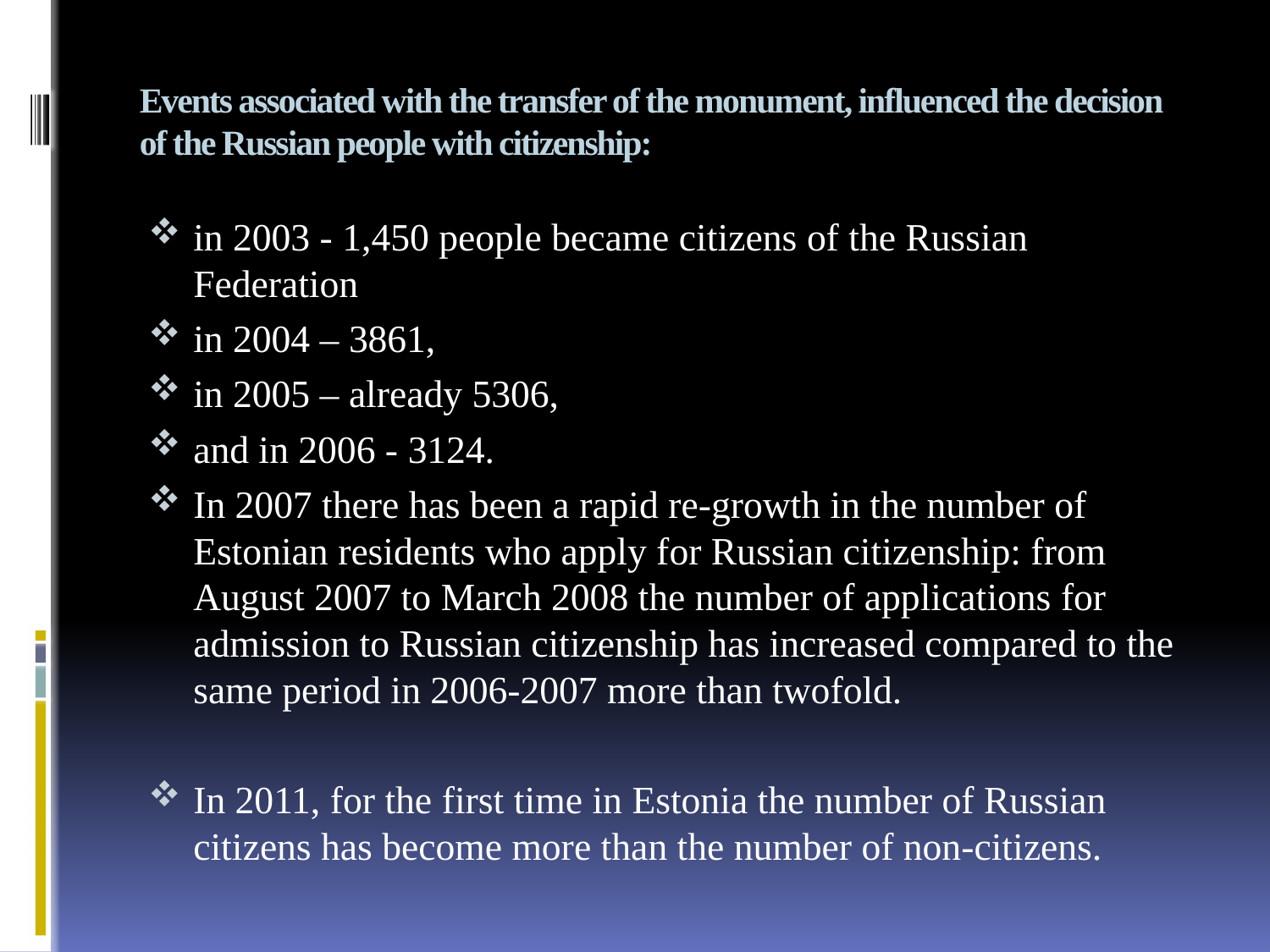

# Events associated with the transfer of the monument, influenced the decision of the Russian people with citizenship:
in 2003 - 1,450 people became citizens of the Russian Federation
in 2004 – 3861,
in 2005 – already 5306,
and in 2006 - 3124.
In 2007 there has been a rapid re-growth in the number of Estonian residents who apply for Russian citizenship: from August 2007 to March 2008 the number of applications for admission to Russian citizenship has increased compared to the same period in 2006-2007 more than twofold.

In 2011, for the first time in Estonia the number of Russian citizens has become more than the number of non-citizens.